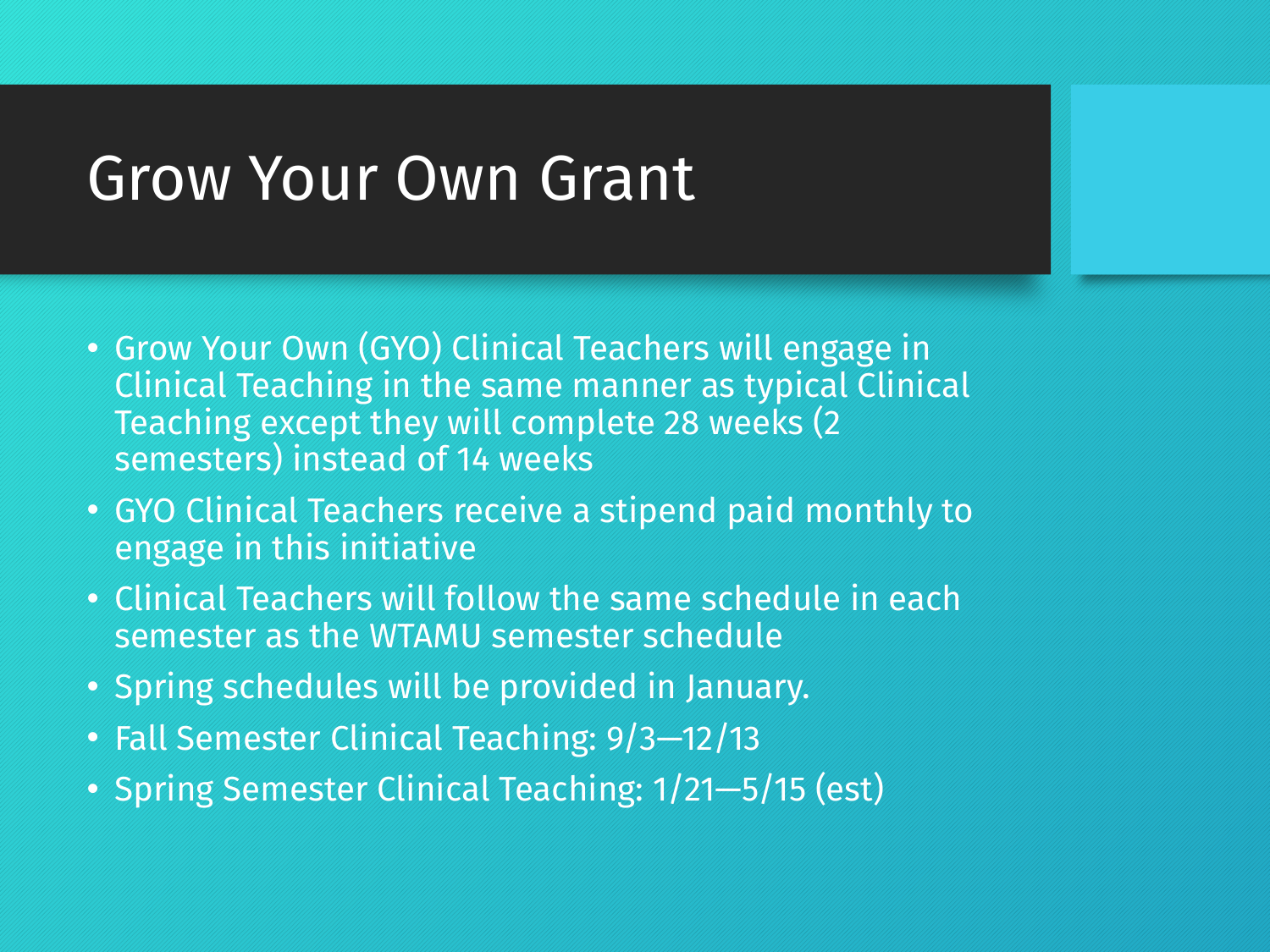

# Grow Your Own Grant
Grow Your Own (GYO) Clinical Teachers will engage in Clinical Teaching in the same manner as typical Clinical Teaching except they will complete 28 weeks (2 semesters) instead of 14 weeks
GYO Clinical Teachers receive a stipend paid monthly to engage in this initiative
Clinical Teachers will follow the same schedule in each semester as the WTAMU semester schedule
Spring schedules will be provided in January.
Fall Semester Clinical Teaching: 9/3—12/13
Spring Semester Clinical Teaching: 1/21—5/15 (est)